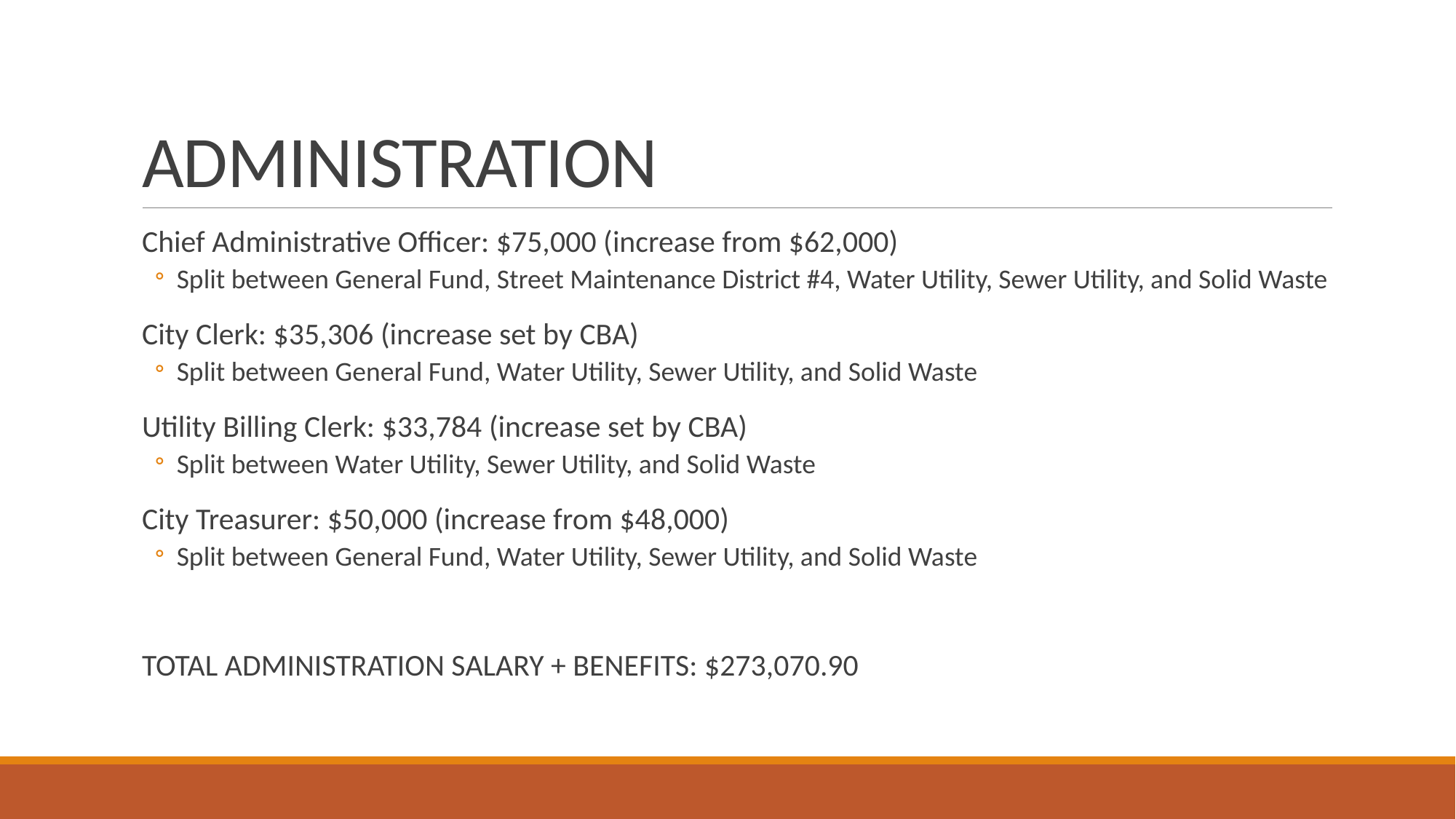

# ADMINISTRATION
Chief Administrative Officer: $75,000 (increase from $62,000)
Split between General Fund, Street Maintenance District #4, Water Utility, Sewer Utility, and Solid Waste
City Clerk: $35,306 (increase set by CBA)
Split between General Fund, Water Utility, Sewer Utility, and Solid Waste
Utility Billing Clerk: $33,784 (increase set by CBA)
Split between Water Utility, Sewer Utility, and Solid Waste
City Treasurer: $50,000 (increase from $48,000)
Split between General Fund, Water Utility, Sewer Utility, and Solid Waste

TOTAL ADMINISTRATION SALARY + BENEFITS: $273,070.90